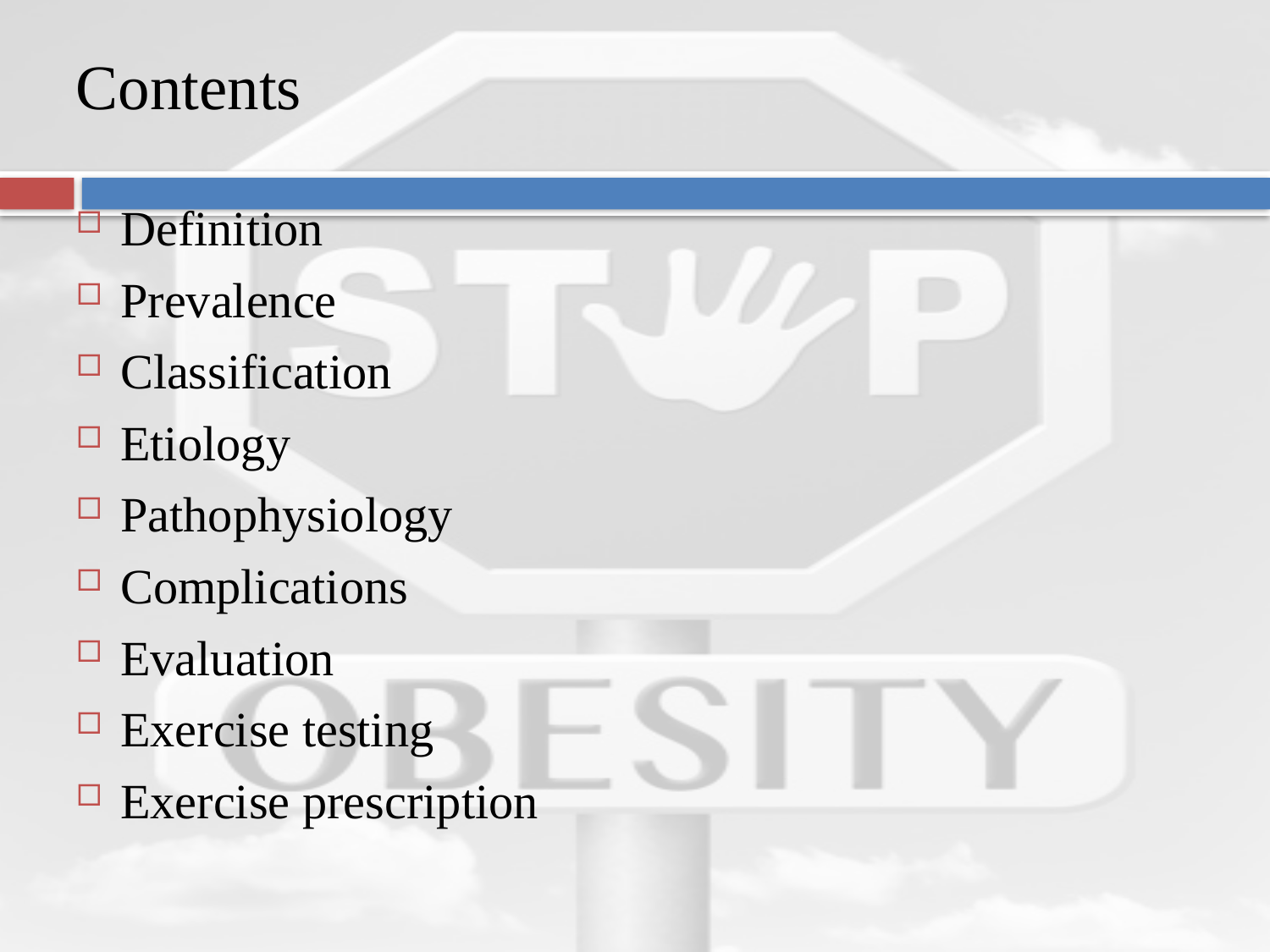

# Contents
Definition
Prevalence
Classification
Etiology
Pathophysiology
Complications
Evaluation
Exercise testing
Exercise prescription